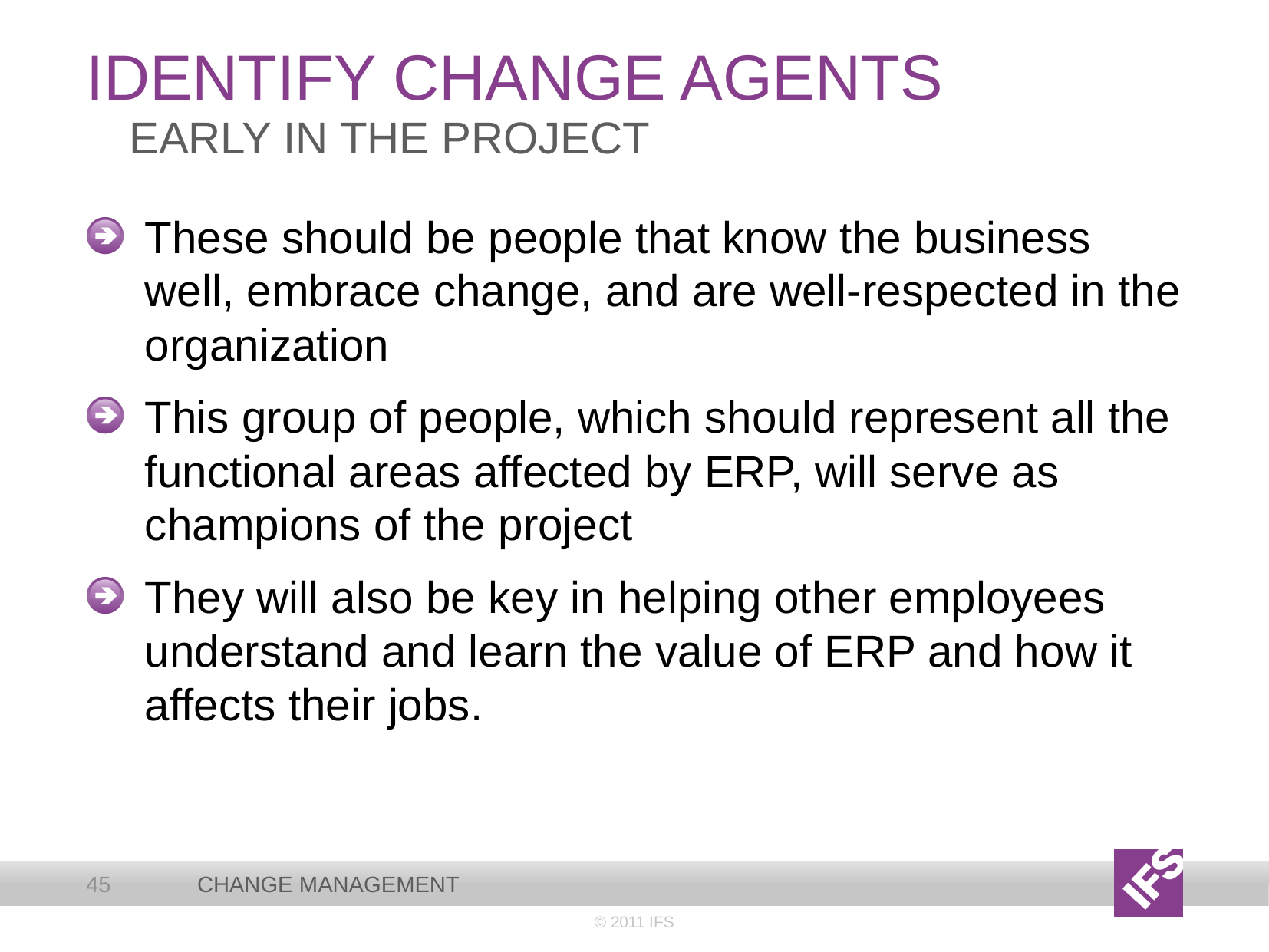

# Identify change agents
Early in the project
These should be people that know the business well, embrace change, and are well-respected in the organization
This group of people, which should represent all the functional areas affected by ERP, will serve as champions of the project
They will also be key in helping other employees understand and learn the value of ERP and how it affects their jobs.
45
Change management
© 2011 IFS